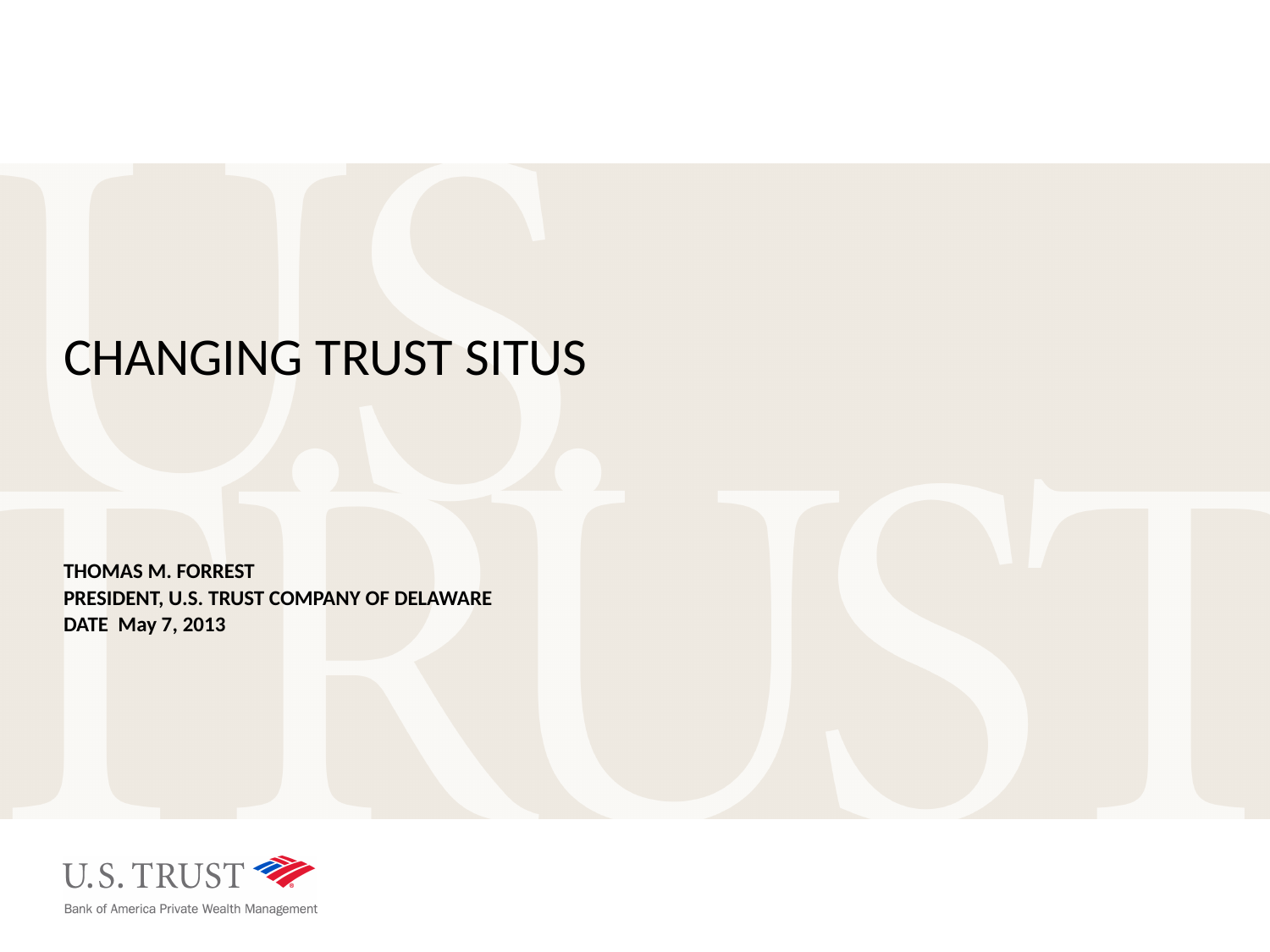

# CHANGING TRUST SITUS
THOMAS M. FORREST
PRESIDENT, U.S. TRUST COMPANY OF DELAWARE
DATE  May 7, 2013